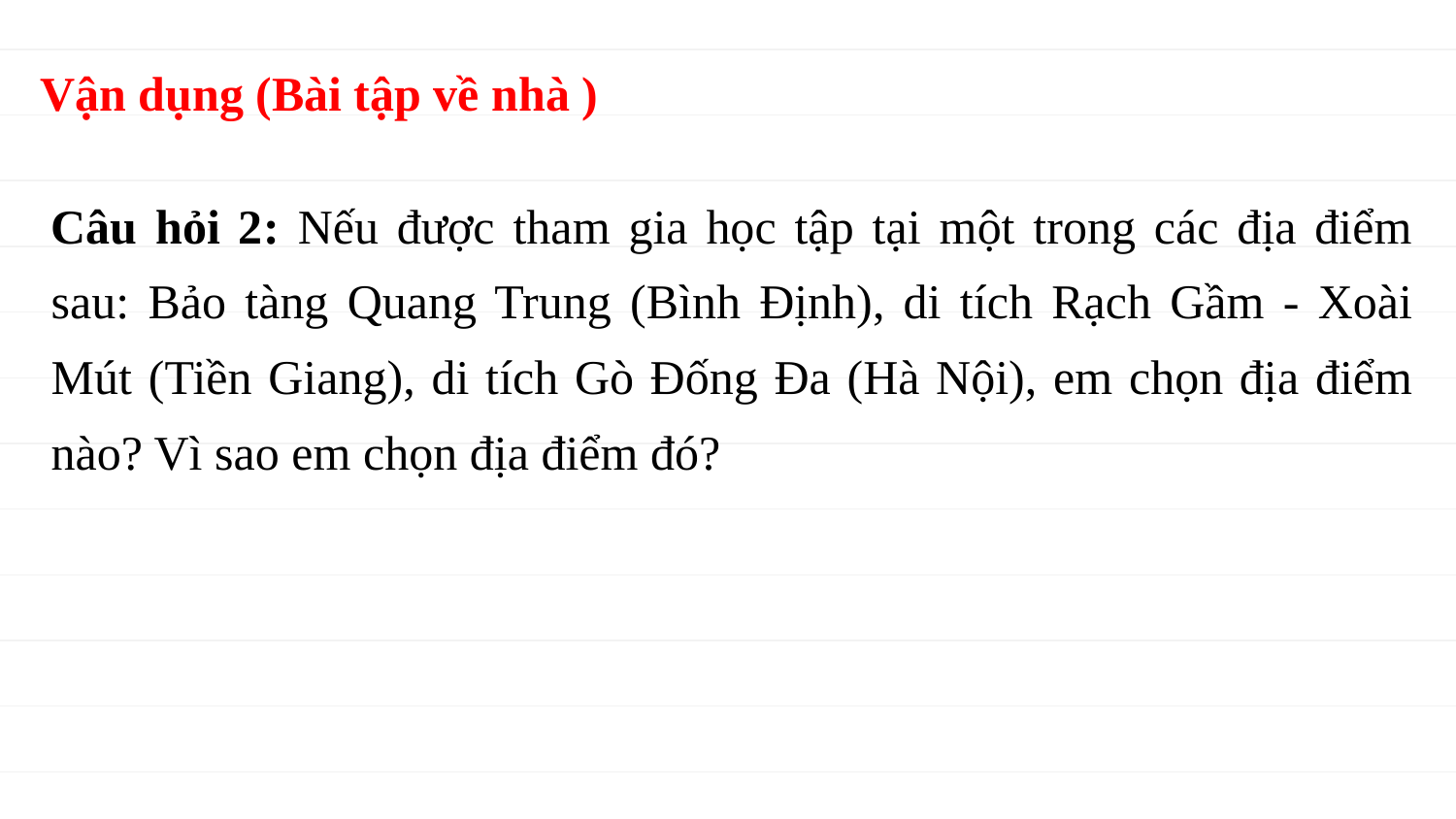

Vận dụng (Bài tập về nhà )
Câu hỏi 2: Nếu được tham gia học tập tại một trong các địa điểm sau: Bảo tàng Quang Trung (Bình Định), di tích Rạch Gầm - Xoài Mút (Tiền Giang), di tích Gò Đống Đa (Hà Nội), em chọn địa điểm nào? Vì sao em chọn địa điểm đó?